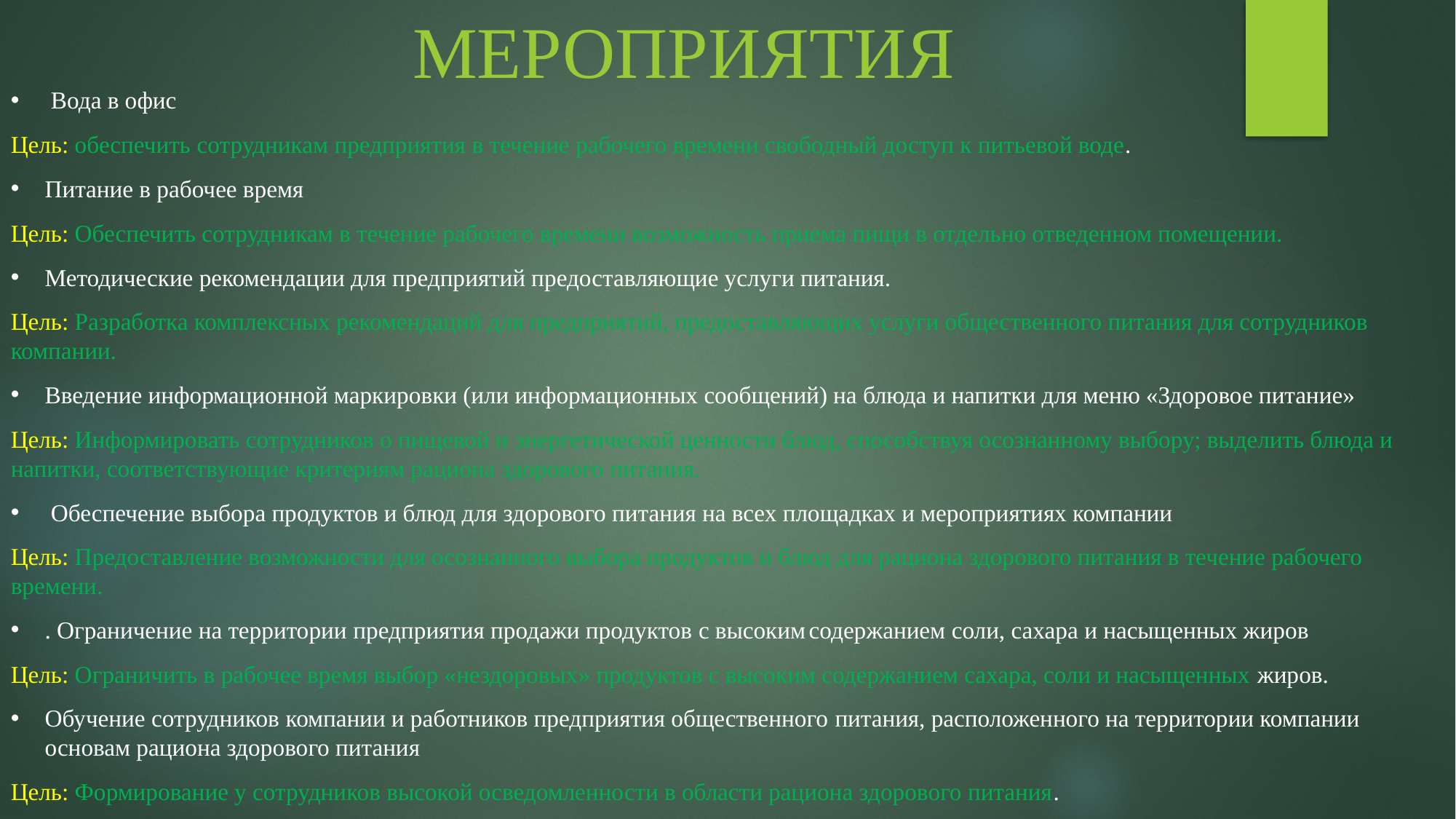

# МЕРОПРИЯТИЯ
 Вода в офис
Цель: обеспечить сотрудникам предприятия в течение рабочего времени свободный доступ к питьевой воде.
Питание в рабочее время
Цель: Обеспечить сотрудникам в течение рабочего времени возможность приема пищи в отдельно отведенном помещении.
Методические рекомендации для предприятий предоставляющие услуги питания.
Цель: Разработка комплексных рекомендаций для предприятий, предоставляющих услуги общественного питания для сотрудников компании.
Введение информационной маркировки (или информационных сообщений) на блюда и напитки для меню «Здоровое питание»
Цель: Информировать сотрудников о пищевой и энергетической ценности блюд, способствуя осознанному выбору; выделить блюда и напитки, соответствующие критериям рациона здорового питания.
 Обеспечение выбора продуктов и блюд для здорового питания на всех площадках и мероприятиях компании
Цель: Предоставление возможности для осознанного выбора продуктов и блюд для рациона здорового питания в течение рабочего времени.
. Ограничение на территории предприятия продажи продуктов с высоким	содержанием соли, сахара и насыщенных жиров
Цель: Ограничить в рабочее время выбор «нездоровых» продуктов с высоким содержанием сахара, соли и насыщенных жиров.
Обучение сотрудников компании и работников предприятия общественного питания, расположенного на территории компании основам рациона здорового питания
Цель: Формирование у сотрудников высокой осведомленности в области рациона здорового питания.